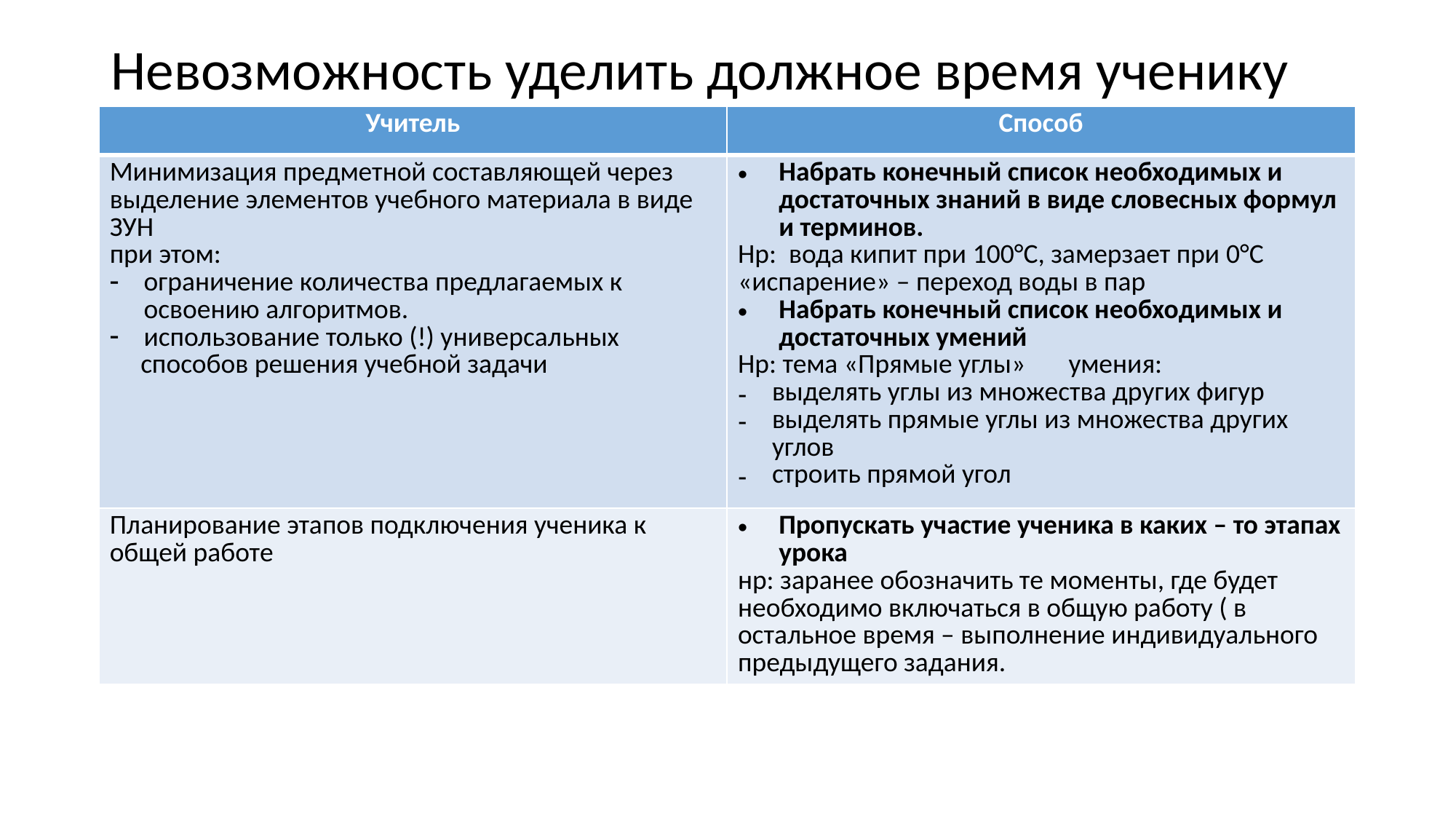

# Невозможность уделить должное время ученику
| Учитель | Способ |
| --- | --- |
| Минимизация предметной составляющей через выделение элементов учебного материала в виде ЗУН при этом: ограничение количества предлагаемых к освоению алгоритмов. использование только (!) универсальных способов решения учебной задачи | Набрать конечный список необходимых и достаточных знаний в виде словесных формул и терминов. Нр: вода кипит при 100°С, замерзает при 0°С «испарение» – переход воды в пар Набрать конечный список необходимых и достаточных умений Нр: тема «Прямые углы» умения: выделять углы из множества других фигур выделять прямые углы из множества других углов строить прямой угол |
| Планирование этапов подключения ученика к общей работе | Пропускать участие ученика в каких – то этапах урока нр: заранее обозначить те моменты, где будет необходимо включаться в общую работу ( в остальное время – выполнение индивидуального предыдущего задания. |